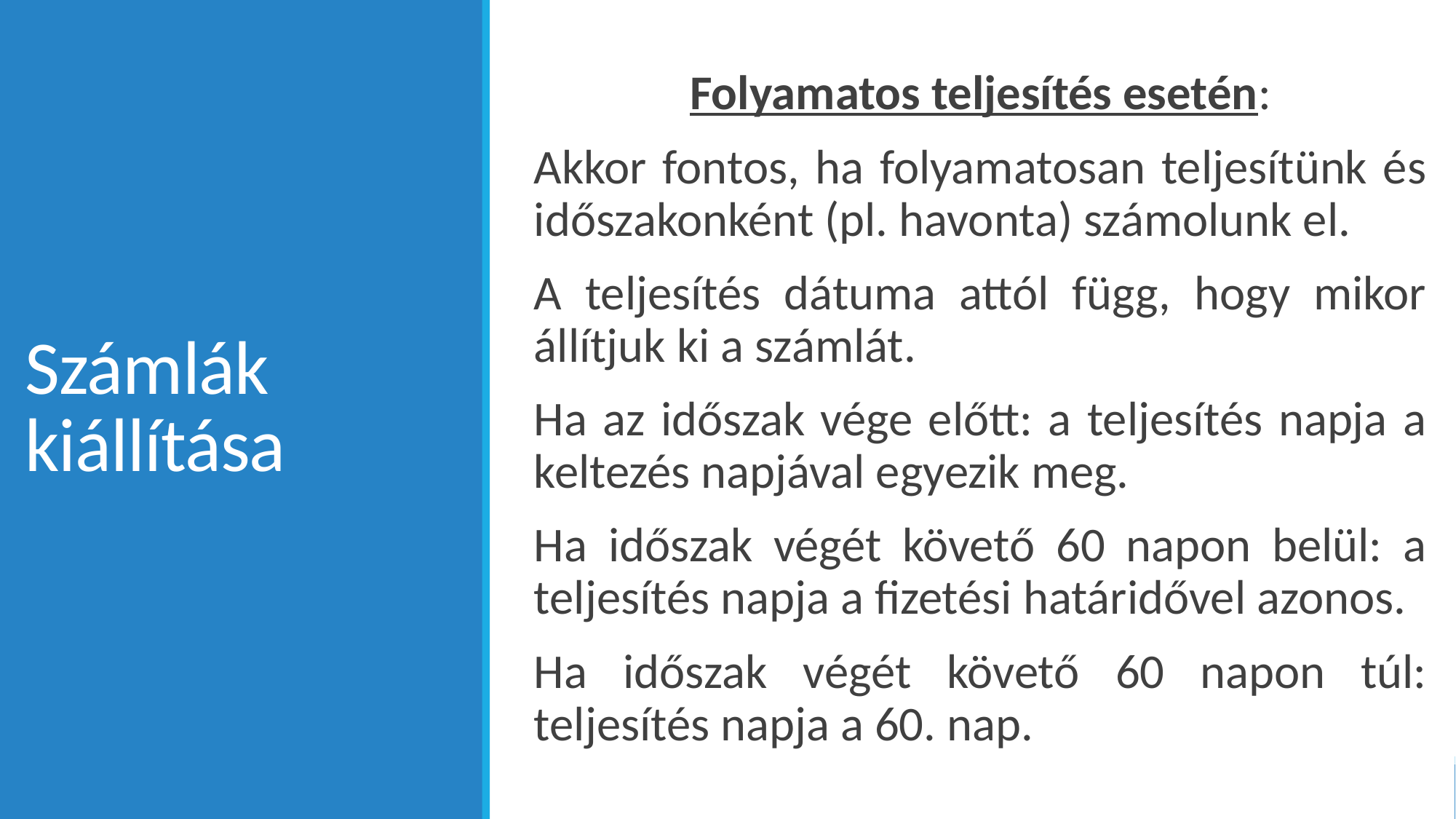

Folyamatos teljesítés esetén:
Akkor fontos, ha folyamatosan teljesítünk és időszakonként (pl. havonta) számolunk el.
A teljesítés dátuma attól függ, hogy mikor állítjuk ki a számlát.
Ha az időszak vége előtt: a teljesítés napja a keltezés napjával egyezik meg.
Ha időszak végét követő 60 napon belül: a teljesítés napja a fizetési határidővel azonos.
Ha időszak végét követő 60 napon túl: teljesítés napja a 60. nap.
# Számlák kiállítása